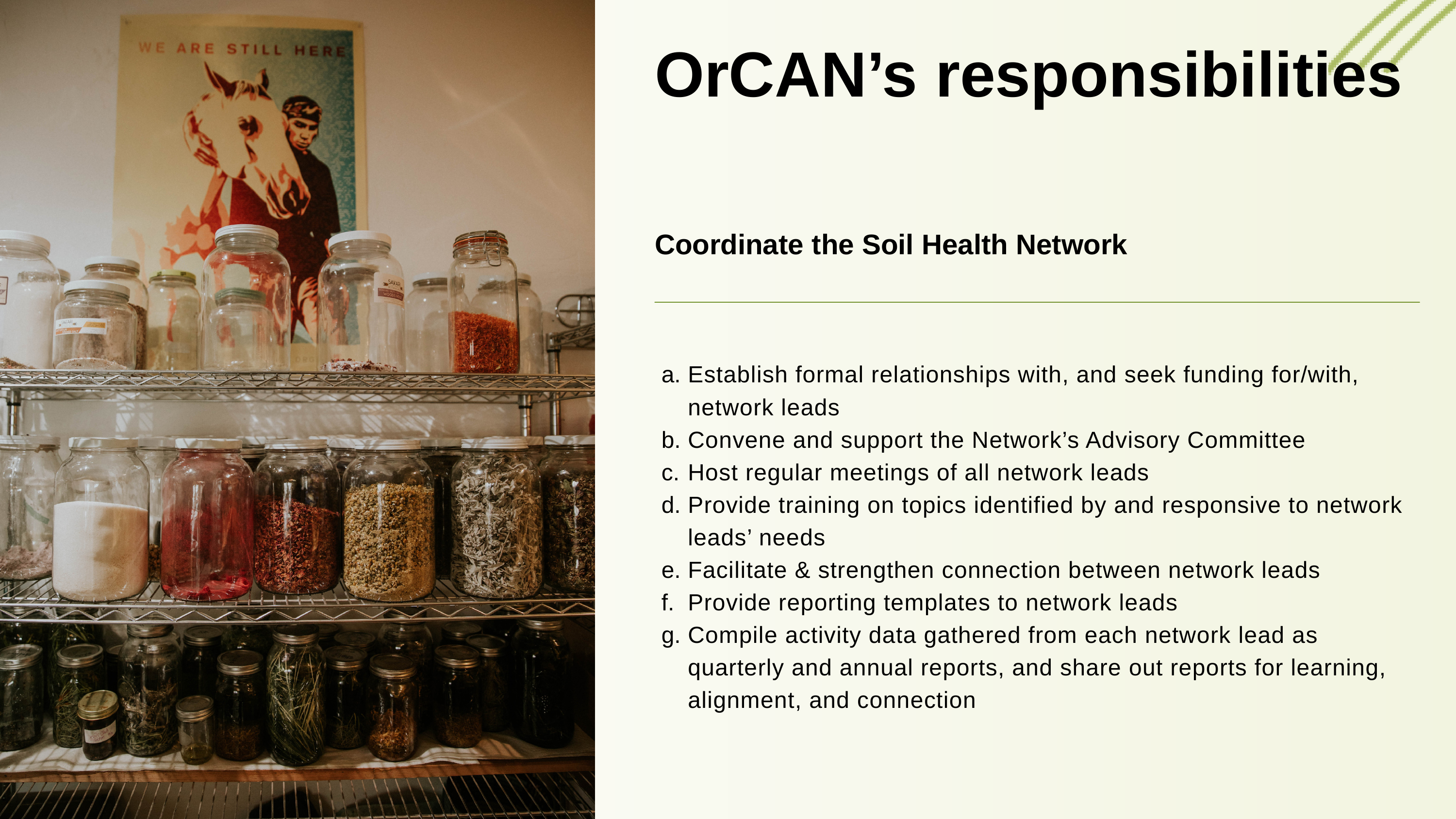

OrCAN’s responsibilities
Coordinate the Soil Health Network

Establish formal relationships with, and seek funding for/with, network leads
Convene and support the Network’s Advisory Committee
Host regular meetings of all network leads
Provide training on topics identified by and responsive to network leads’ needs
Facilitate & strengthen connection between network leads
Provide reporting templates to network leads
Compile activity data gathered from each network lead as quarterly and annual reports, and share out reports for learning, alignment, and connection